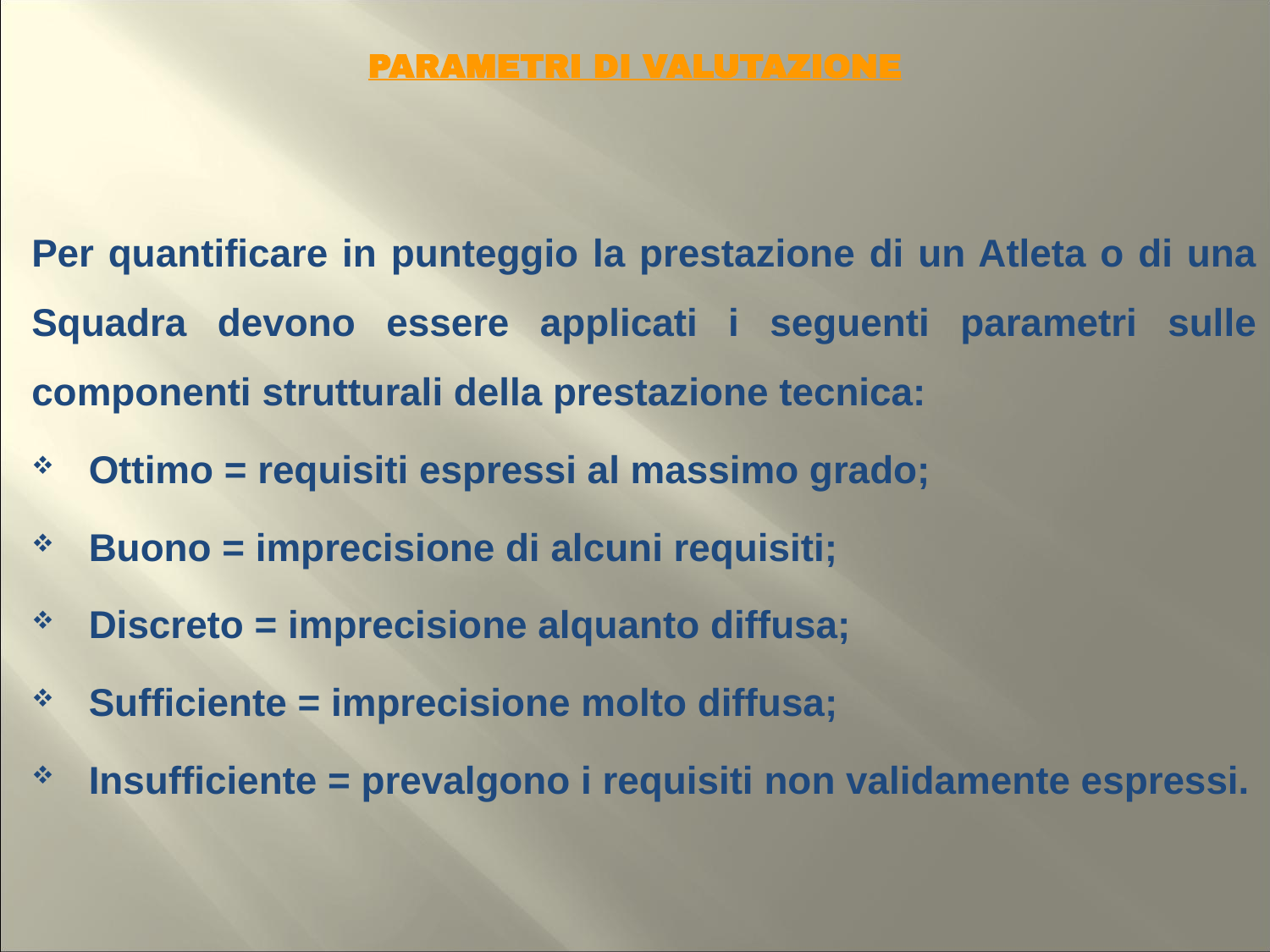

# PARAMETRI DI VALUTAZIONE
Per quantificare in punteggio la prestazione di un Atleta o di una Squadra devono essere applicati i seguenti parametri sulle componenti strutturali della prestazione tecnica:
Ottimo = requisiti espressi al massimo grado;
Buono = imprecisione di alcuni requisiti;
Discreto = imprecisione alquanto diffusa;
Sufficiente = imprecisione molto diffusa;
Insufficiente = prevalgono i requisiti non validamente espressi.